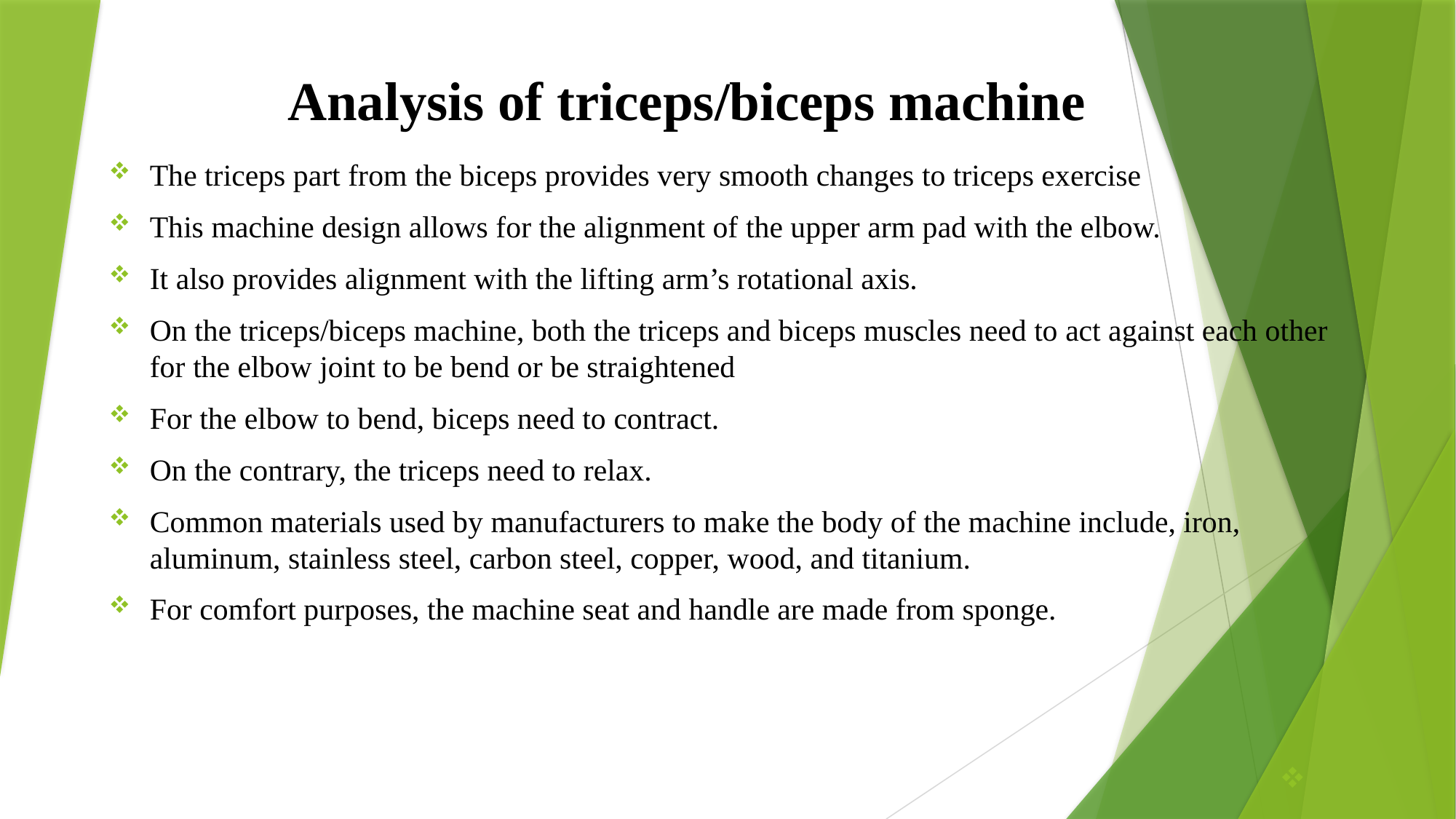

# Analysis of triceps/biceps machine
The triceps part from the biceps provides very smooth changes to triceps exercise
This machine design allows for the alignment of the upper arm pad with the elbow.
It also provides alignment with the lifting arm’s rotational axis.
On the triceps/biceps machine, both the triceps and biceps muscles need to act against each other for the elbow joint to be bend or be straightened
For the elbow to bend, biceps need to contract.
On the contrary, the triceps need to relax.
Common materials used by manufacturers to make the body of the machine include, iron, aluminum, stainless steel, carbon steel, copper, wood, and titanium.
For comfort purposes, the machine seat and handle are made from sponge.